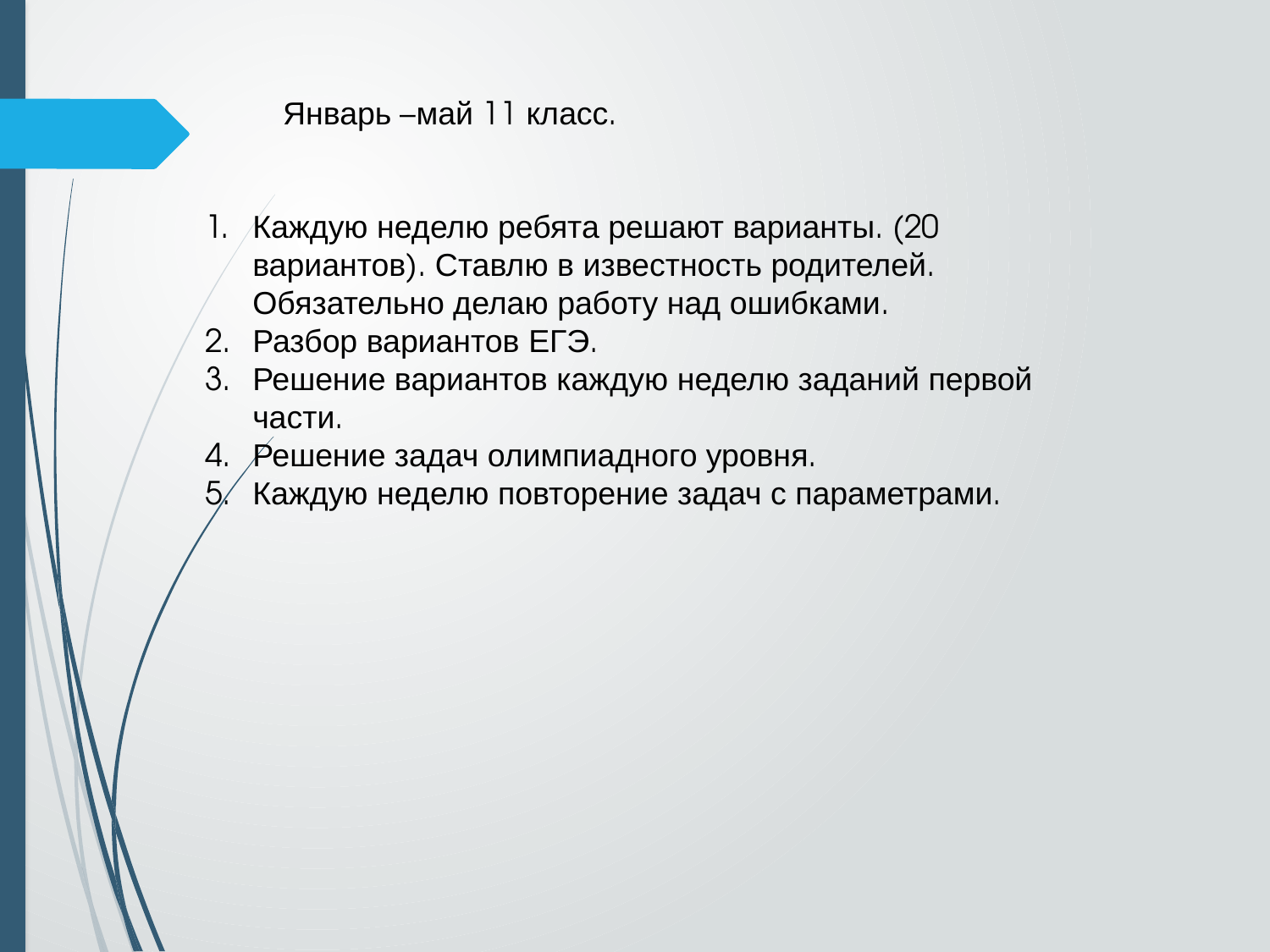

# Январь –май 11 класс.
Каждую неделю ребята решают варианты. (20 вариантов). Ставлю в известность родителей. Обязательно делаю работу над ошибками.
Разбор вариантов ЕГЭ.
Решение вариантов каждую неделю заданий первой части.
Решение задач олимпиадного уровня.
Каждую неделю повторение задач с параметрами.